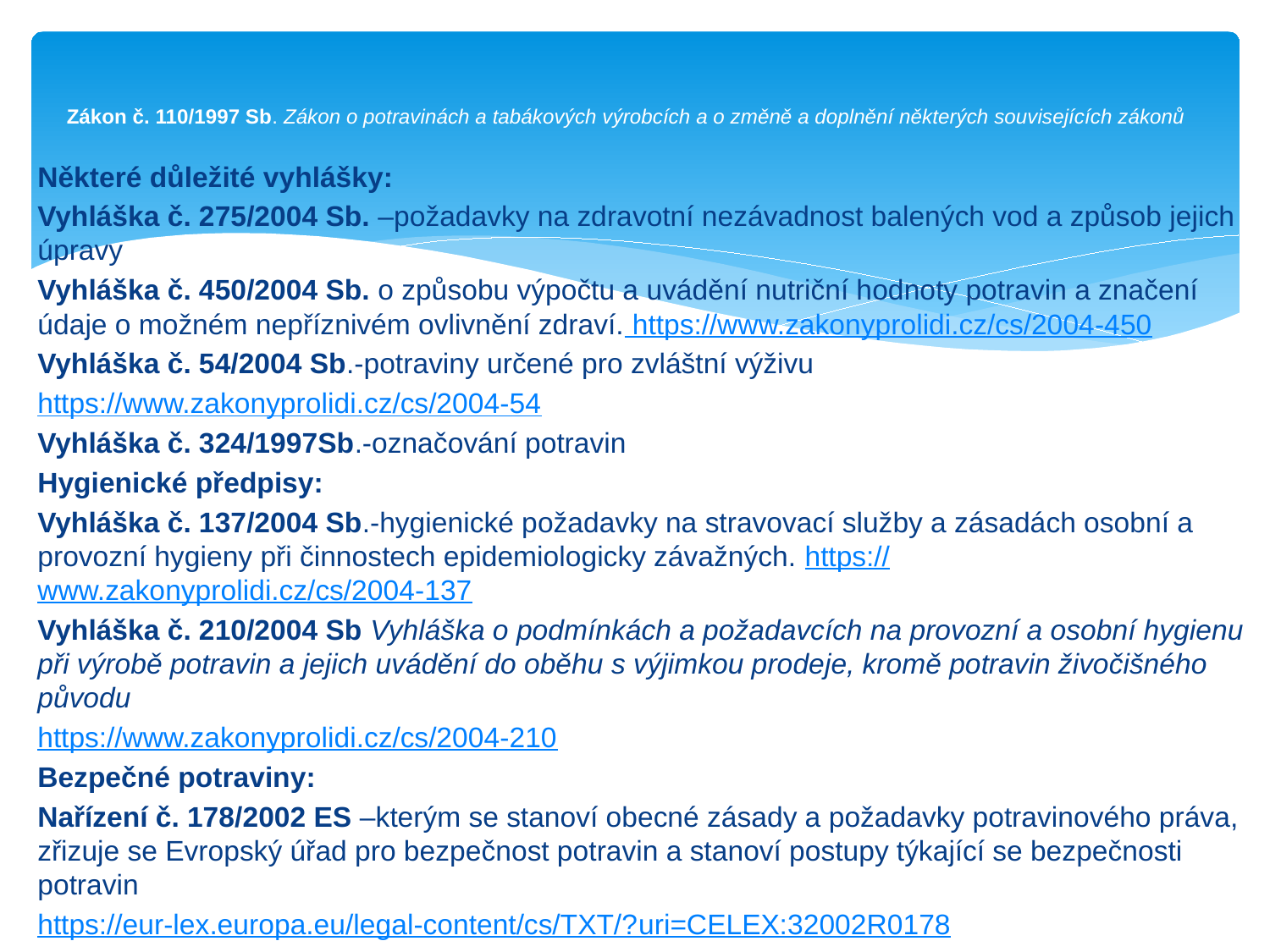

# Zákon č. 110/1997 Sb. Zákon o potravinách a tabákových výrobcích a o změně a doplnění některých souvisejících zákonů
Některé důležité vyhlášky:
Vyhláška č. 275/2004 Sb. –požadavky na zdravotní nezávadnost balených vod a způsob jejich úpravy
Vyhláška č. 450/2004 Sb. o způsobu výpočtu a uvádění nutriční hodnoty potravin a značení údaje o možném nepříznivém ovlivnění zdraví. https://www.zakonyprolidi.cz/cs/2004-450
Vyhláška č. 54/2004 Sb.-potraviny určené pro zvláštní výživu
https://www.zakonyprolidi.cz/cs/2004-54
Vyhláška č. 324/1997Sb.-označování potravin
Hygienické předpisy:
Vyhláška č. 137/2004 Sb.-hygienické požadavky na stravovací služby a zásadách osobní a provozní hygieny při činnostech epidemiologicky závažných. https://www.zakonyprolidi.cz/cs/2004-137
Vyhláška č. 210/2004 Sb Vyhláška o podmínkách a požadavcích na provozní a osobní hygienu při výrobě potravin a jejich uvádění do oběhu s výjimkou prodeje, kromě potravin živočišného původu
https://www.zakonyprolidi.cz/cs/2004-210
Bezpečné potraviny:
Nařízení č. 178/2002 ES –kterým se stanoví obecné zásady a požadavky potravinového práva, zřizuje se Evropský úřad pro bezpečnost potravin a stanoví postupy týkající se bezpečnosti potravin
https://eur-lex.europa.eu/legal-content/cs/TXT/?uri=CELEX:32002R0178